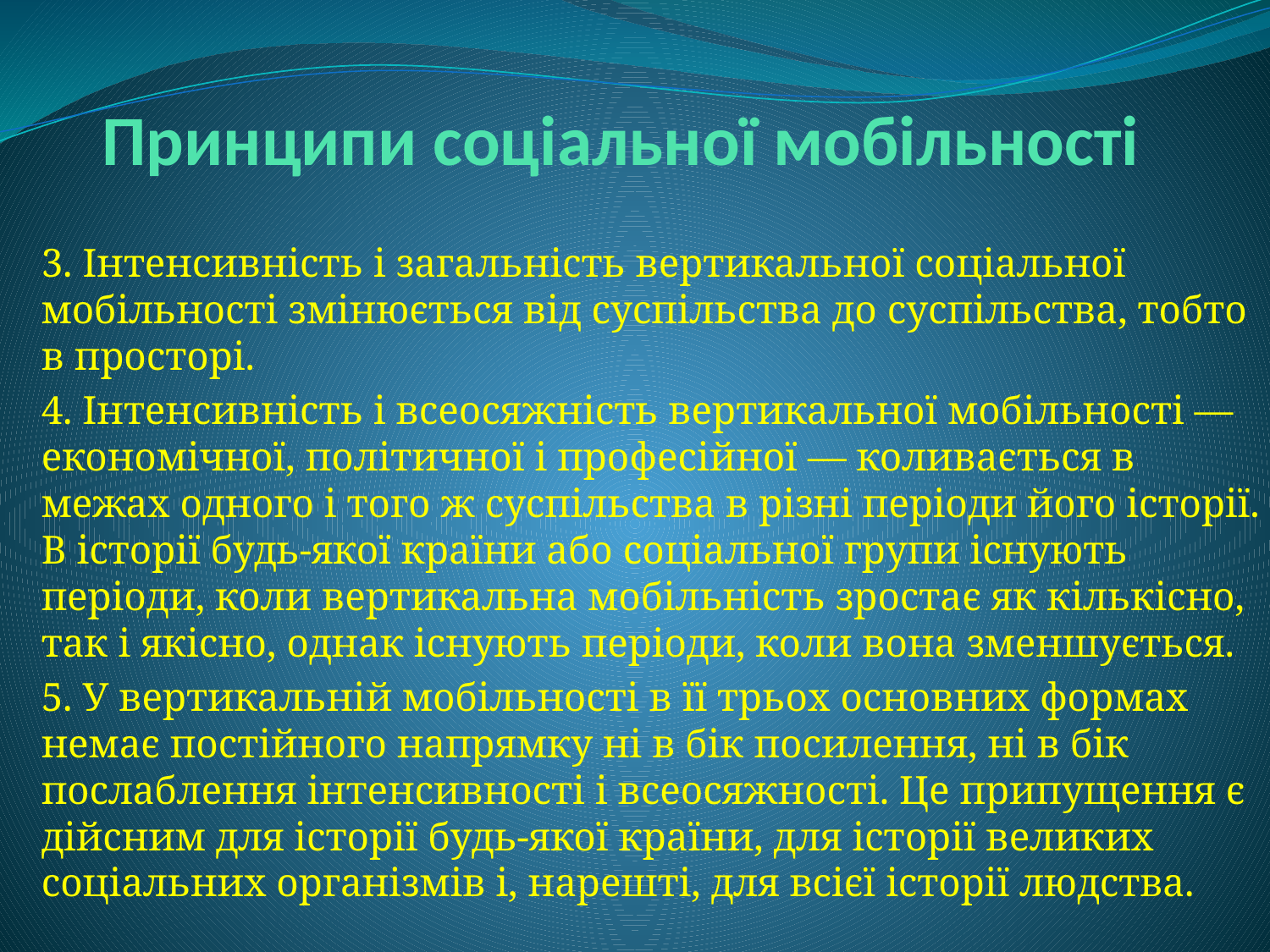

# Принципи соціальної мобільності
3. Інтенсивність і загальність вертикальної соціальної мобільності змінюється від суспільства до суспільства, тобто в просторі.
4. Інтенсивність і всеосяжність вертикальної мобільності — економічної, політичної і професійної — коливається в межах одного і того ж суспільства в різні періоди його історії. В історії будь-якої країни або соціальної групи існують періоди, коли вертикальна мобільність зростає як кількісно, так і якісно, однак існують періоди, коли вона зменшується.
5. У вертикальній мобільності в її трьох основних формах немає постійного напрямку ні в бік посилення, ні в бік послаблення інтенсивності і всеосяжності. Це припущення є дійсним для історії будь-якої країни, для історії великих соціальних організмів і, нарешті, для всієї історії людства.